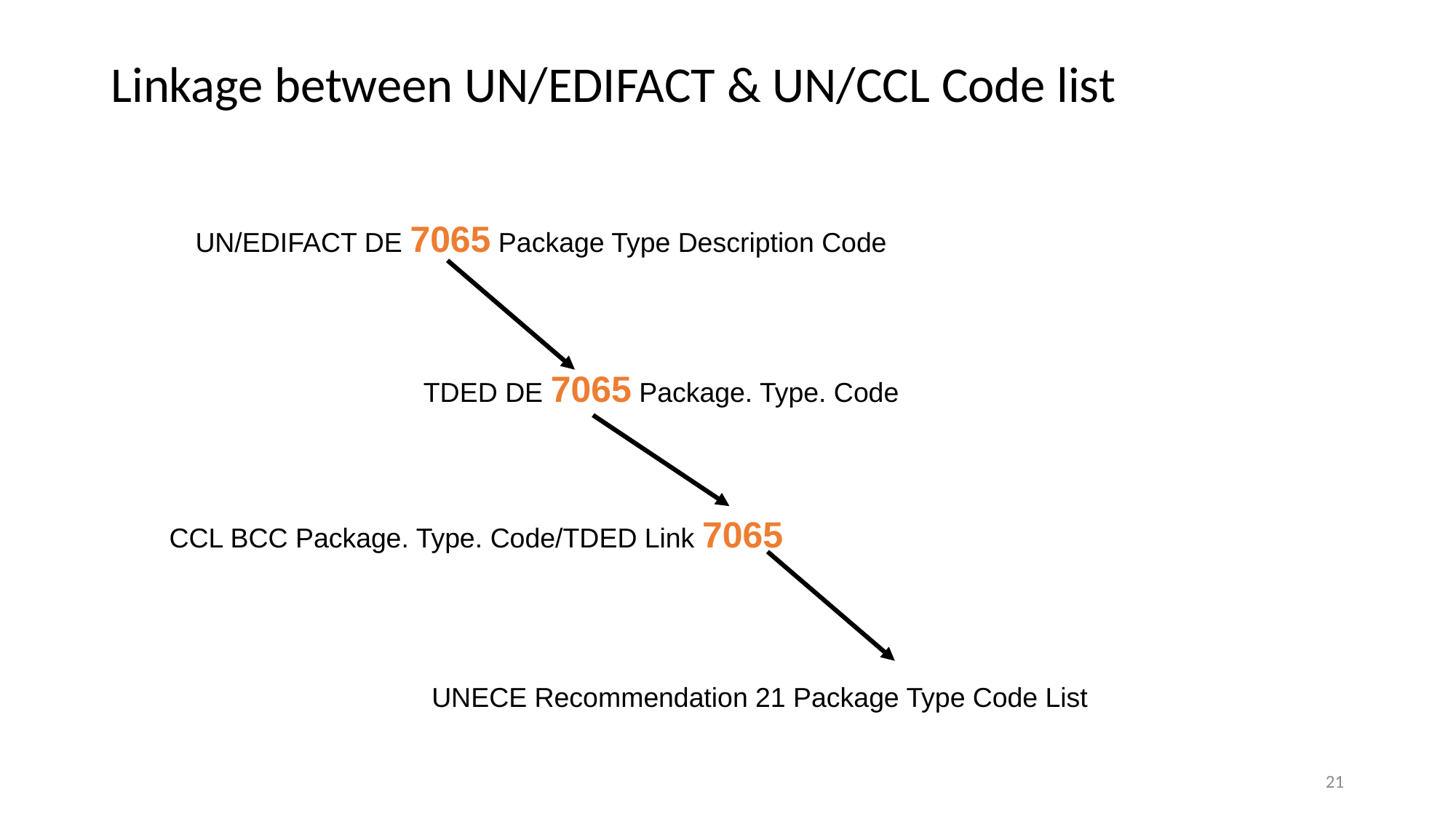

Linkage between UN/EDIFACT & UN/CCL Code list
UNECE Recommendation
Code Linkage Example
UN/EDIFACT DE 7065 Package Type Description Code

TDED DE 7065 Package. Type. Code

CCL BCC Package. Type. Code/TDED Link 7065

UNECE Recommendation 21 Package Type Code List

21